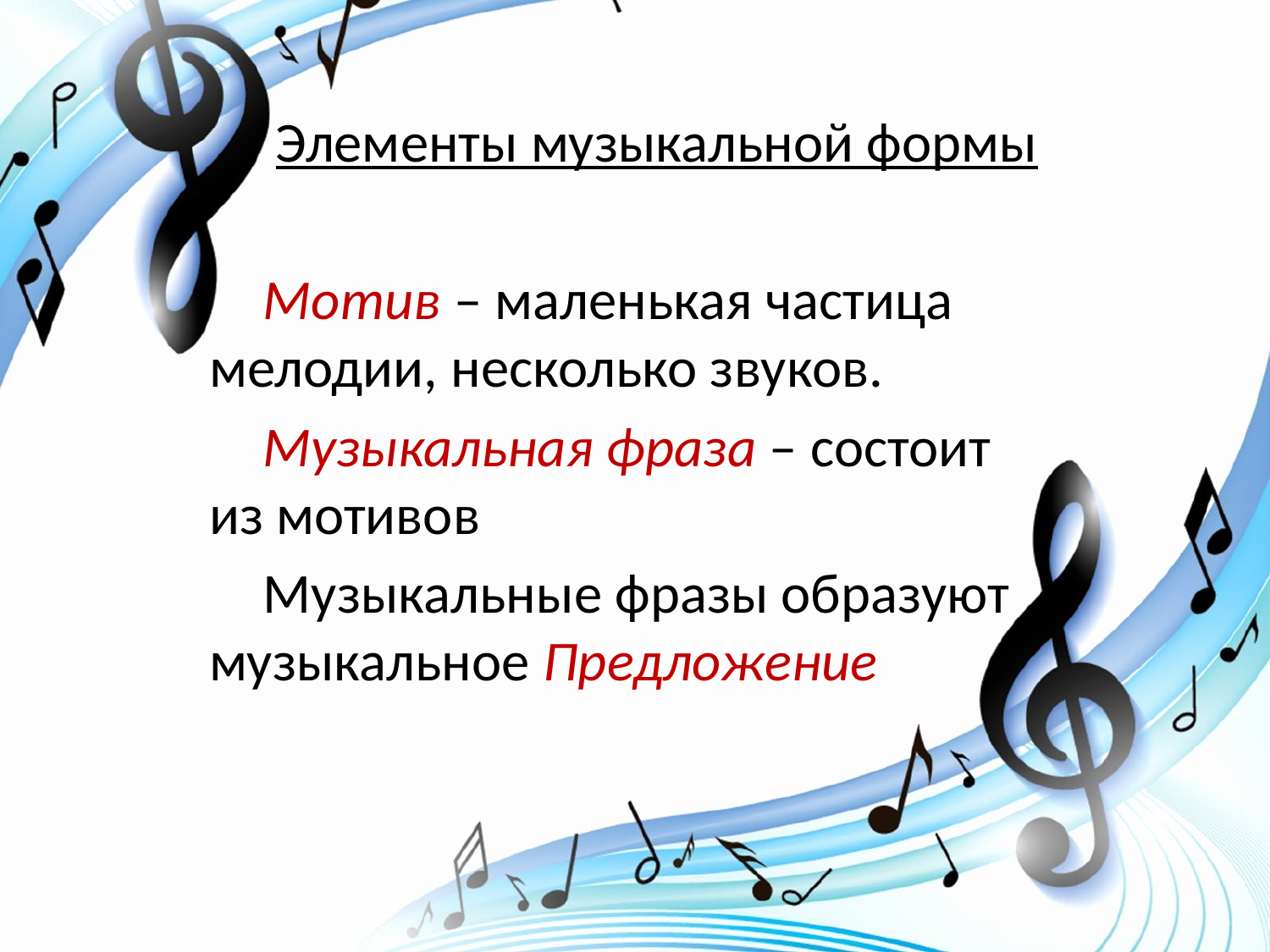

Элементы музыкальной формы

        Мотив – маленькая частица мелодии, несколько звуков.
        Музыкальная фраза – состоит из мотивов
        Музыкальные фразы образуют музыкальное Предложение